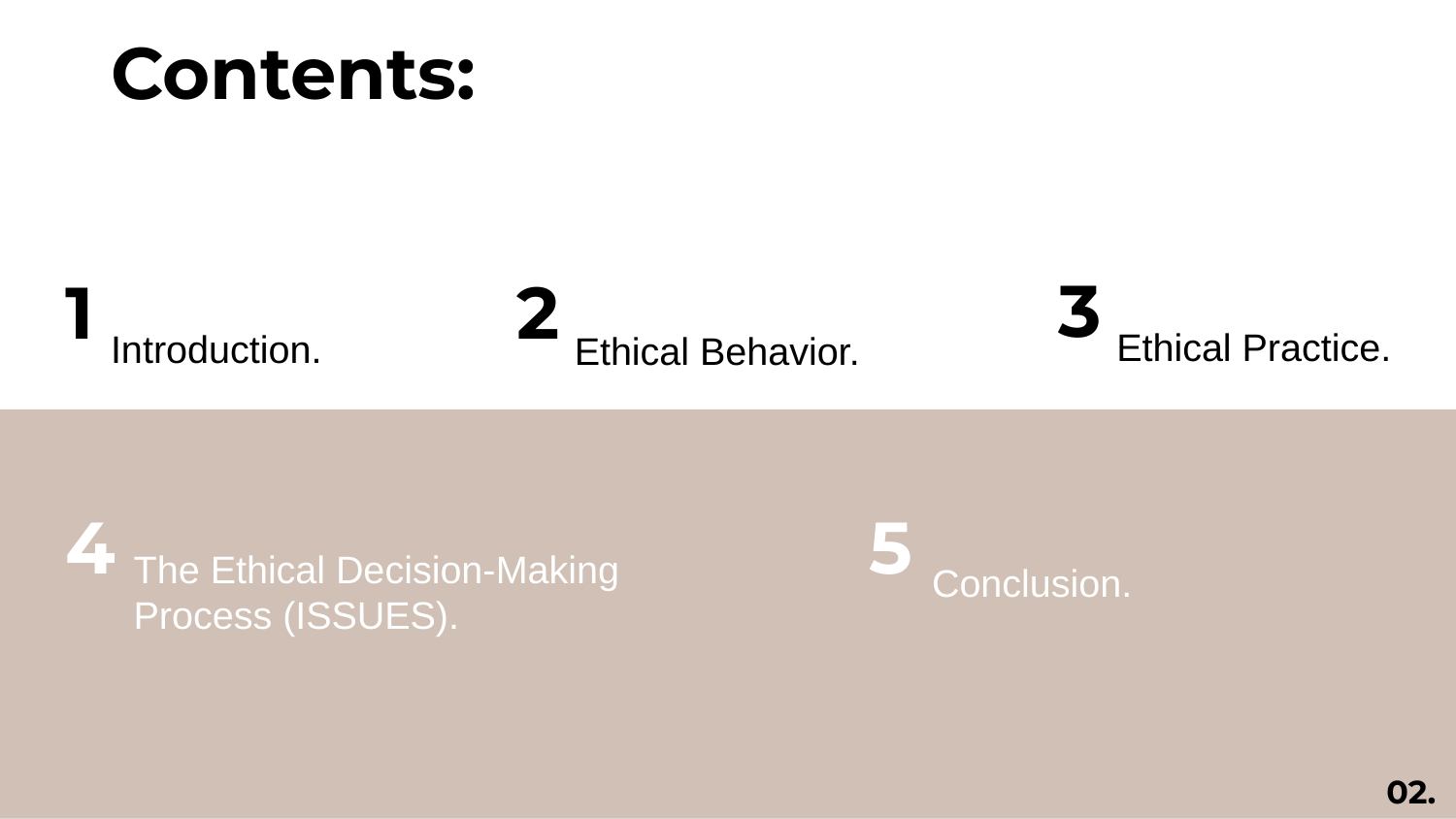

Contents:
3
1
# 2
Ethical Practice.
Introduction.
Ethical Behavior.
4
5
Conclusion.
The Ethical Decision-Making Process (ISSUES).
02.